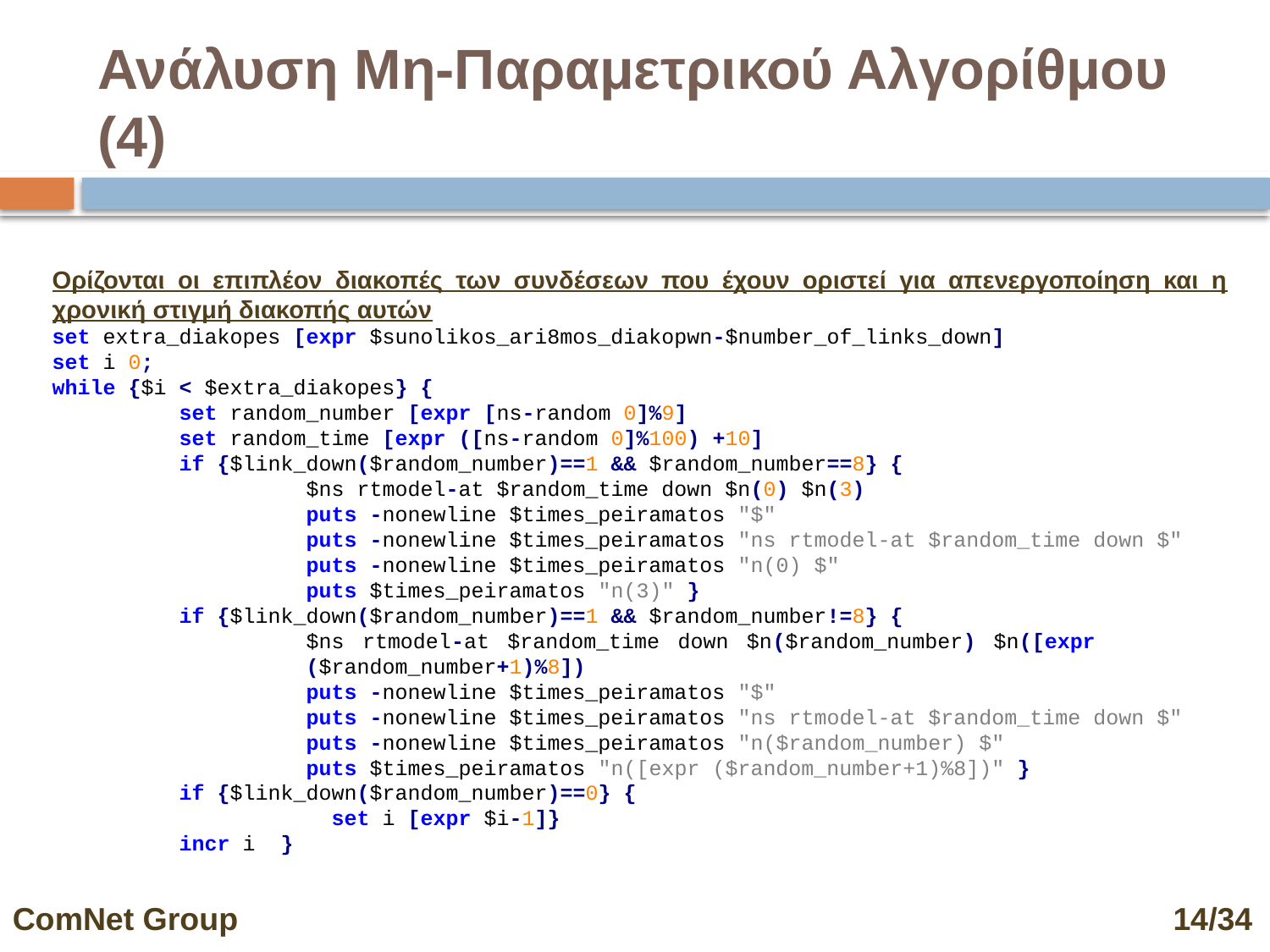

# Ανάλυση Μη-Παραμετρικού Αλγορίθμου (4)
Ορίζονται οι επιπλέον διακοπές των συνδέσεων που έχουν οριστεί για απενεργοποίηση και η χρονική στιγμή διακοπής αυτών
set extra_diakopes [expr $sunolikos_ari8mos_diakopwn-$number_of_links_down]
set i 0;
while {$i < $extra_diakopes} {
	set random_number [expr [ns-random 0]%9]
	set random_time [expr ([ns-random 0]%100) +10]
	if {$link_down($random_number)==1 && $random_number==8} {
		$ns rtmodel-at $random_time down $n(0) $n(3)
		puts -nonewline $times_peiramatos "$"
		puts -nonewline $times_peiramatos "ns rtmodel-at $random_time down $"
		puts -nonewline $times_peiramatos "n(0) $"
		puts $times_peiramatos "n(3)" }
	if {$link_down($random_number)==1 && $random_number!=8} {
		$ns rtmodel-at $random_time down $n($random_number) $n([expr 			($random_number+1)%8])
		puts -nonewline $times_peiramatos "$"
		puts -nonewline $times_peiramatos "ns rtmodel-at $random_time down $"
		puts -nonewline $times_peiramatos "n($random_number) $"
		puts $times_peiramatos "n([expr ($random_number+1)%8])" }
	if {$link_down($random_number)==0} {
		  set i [expr $i-1]}
	incr i  }
ComNet Group 								  14/34